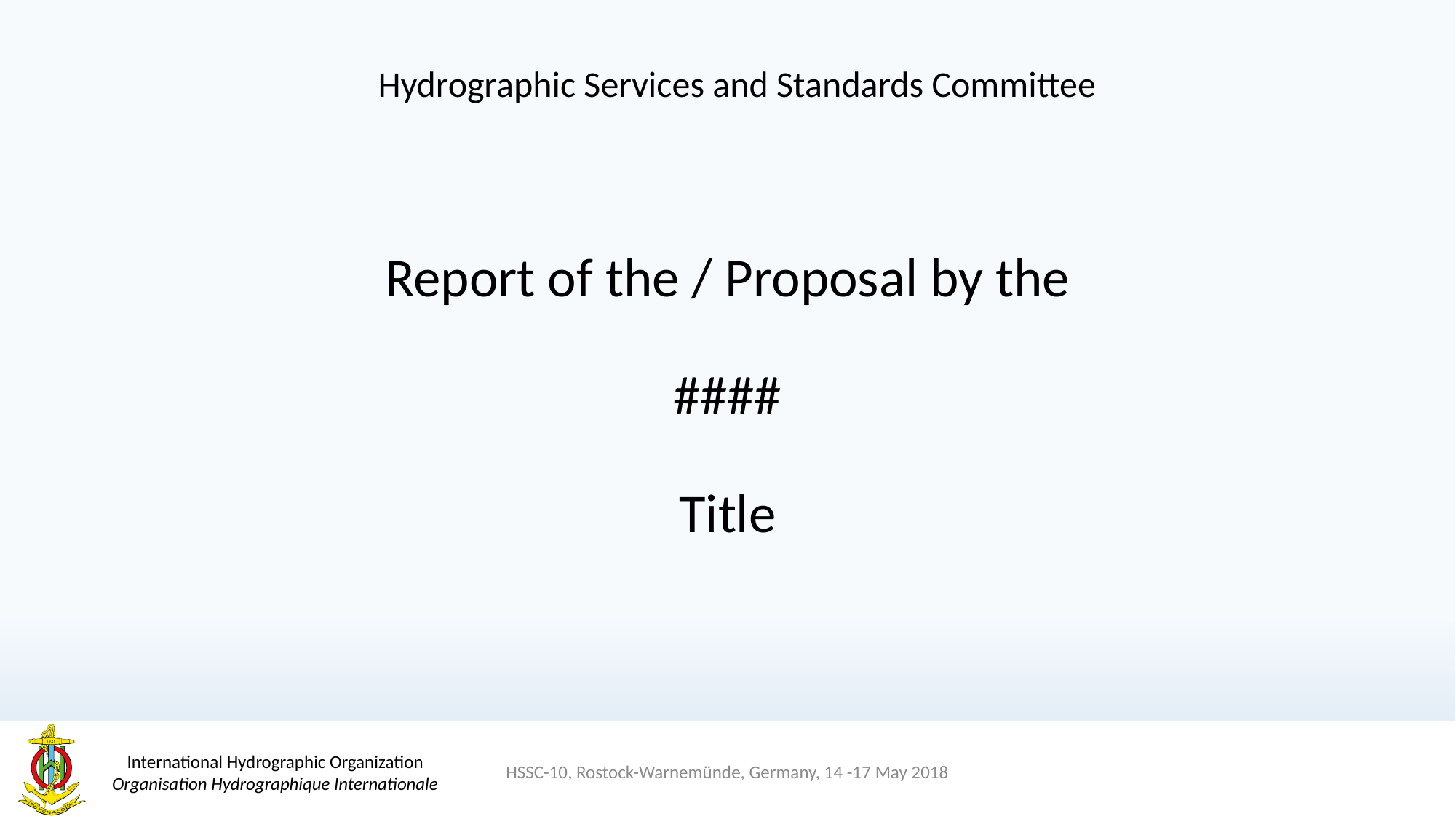

Hydrographic Services and Standards Committee
# Report of the / Proposal by the
####
Title

HSSC-10, Rostock-Warnemünde, Germany, 14 -17 May 2018